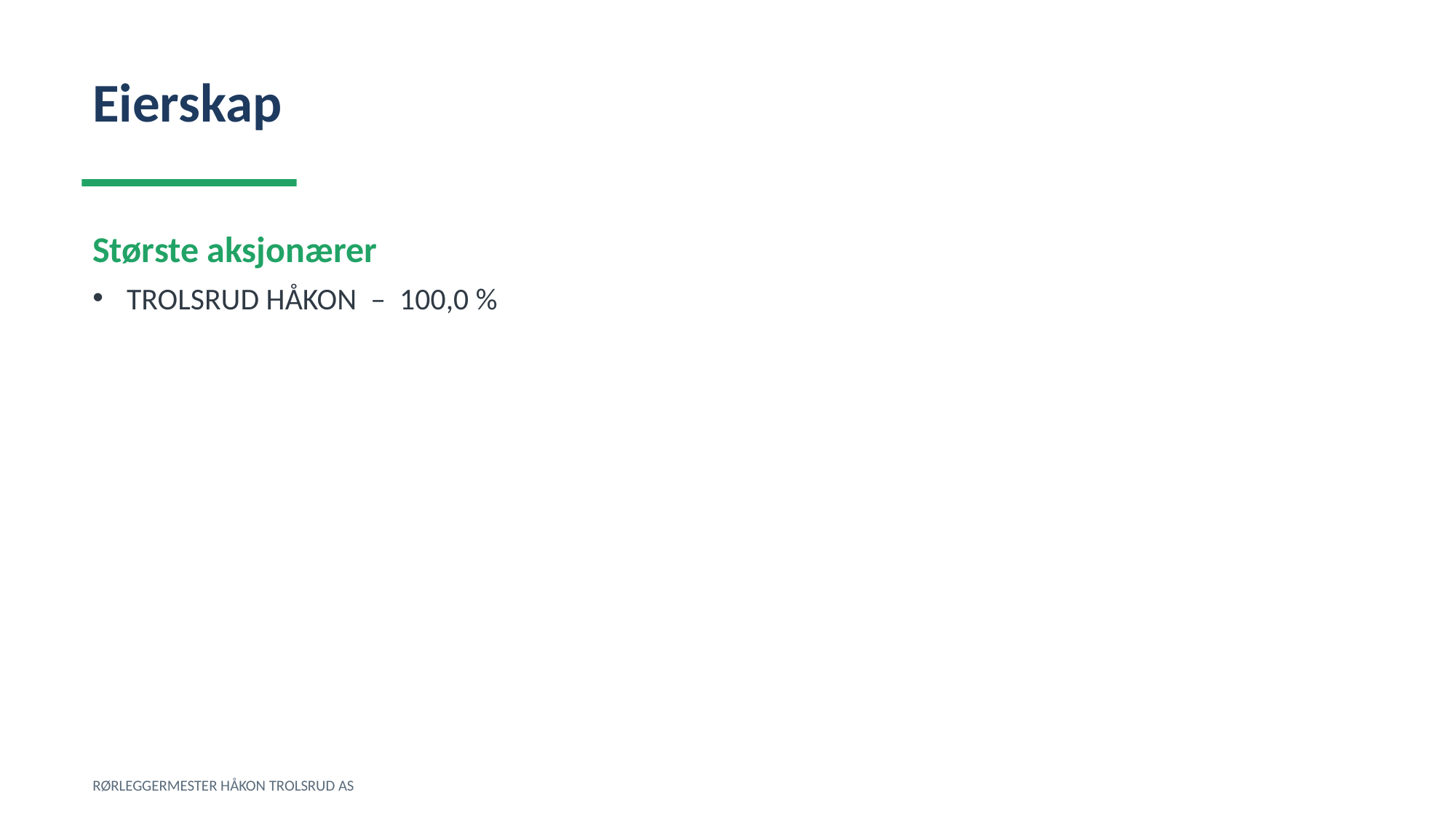

Eierskap

Største aksjonærer
TROLSRUD HÅKON  –  100,0 %
RØRLEGGERMESTER HÅKON TROLSRUD AS